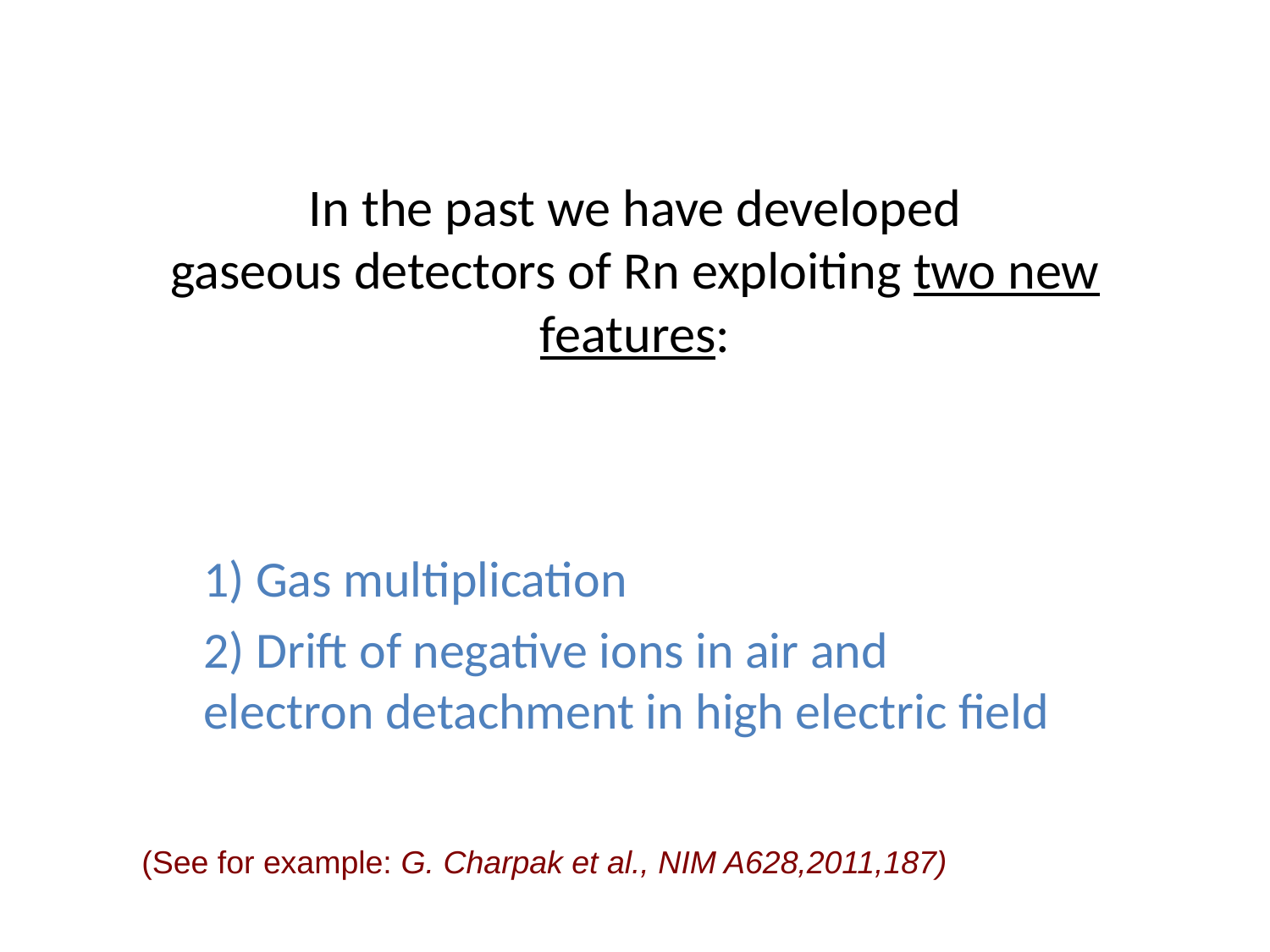

# In the past we have developed gaseous detectors of Rn exploiting two new features:
1) Gas multiplication
2) Drift of negative ions in air and electron detachment in high electric field
(See for example: G. Charpak et al., NIM A628,2011,187)